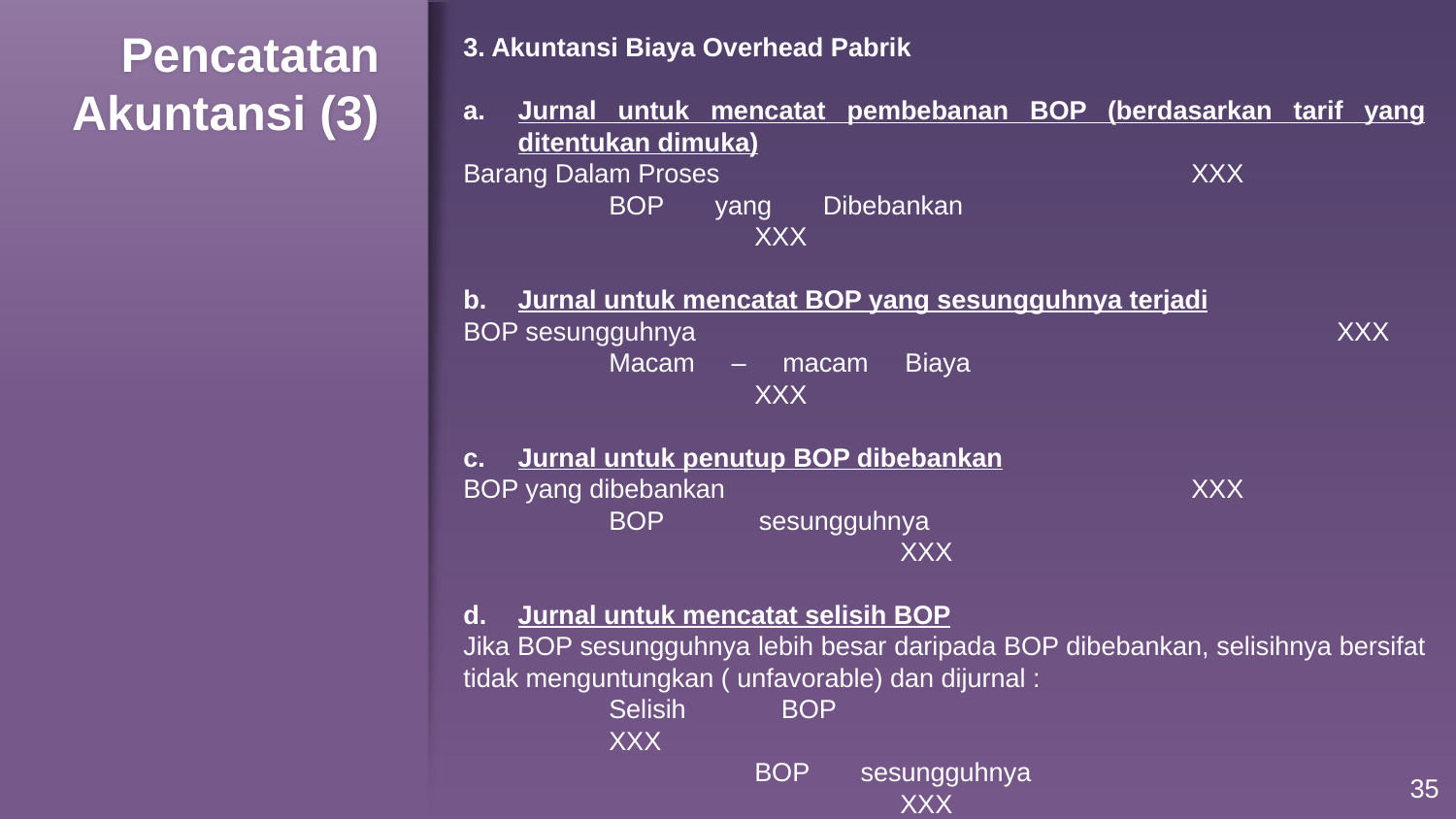

# Pencatatan Akuntansi (3)
3. Akuntansi Biaya Overhead Pabrik

Jurnal untuk mencatat pembebanan BOP (berdasarkan tarif yang ditentukan dimuka)
Barang Dalam Proses				XXX
	BOP yang Dibebankan						XXX

Jurnal untuk mencatat BOP yang sesungguhnya terjadi
BOP sesungguhnya					XXX
	Macam – macam Biaya						XXX

Jurnal untuk penutup BOP dibebankan
BOP yang dibebankan				XXX
	BOP sesungguhnya							XXX

Jurnal untuk mencatat selisih BOP
Jika BOP sesungguhnya lebih besar daripada BOP dibebankan, selisihnya bersifat tidak menguntungkan ( unfavorable) dan dijurnal :
	Selisih BOP						XXX
		BOP sesungguhnya 						XXX
Jika BOP sesungguhnya lebih kecil daripada BOP dibebankan, maka selisihnya bersifat menguntungkan dan dijurnal :
	BOP sesungguhnya				XXX
		Selisih BOP 								XXX

35